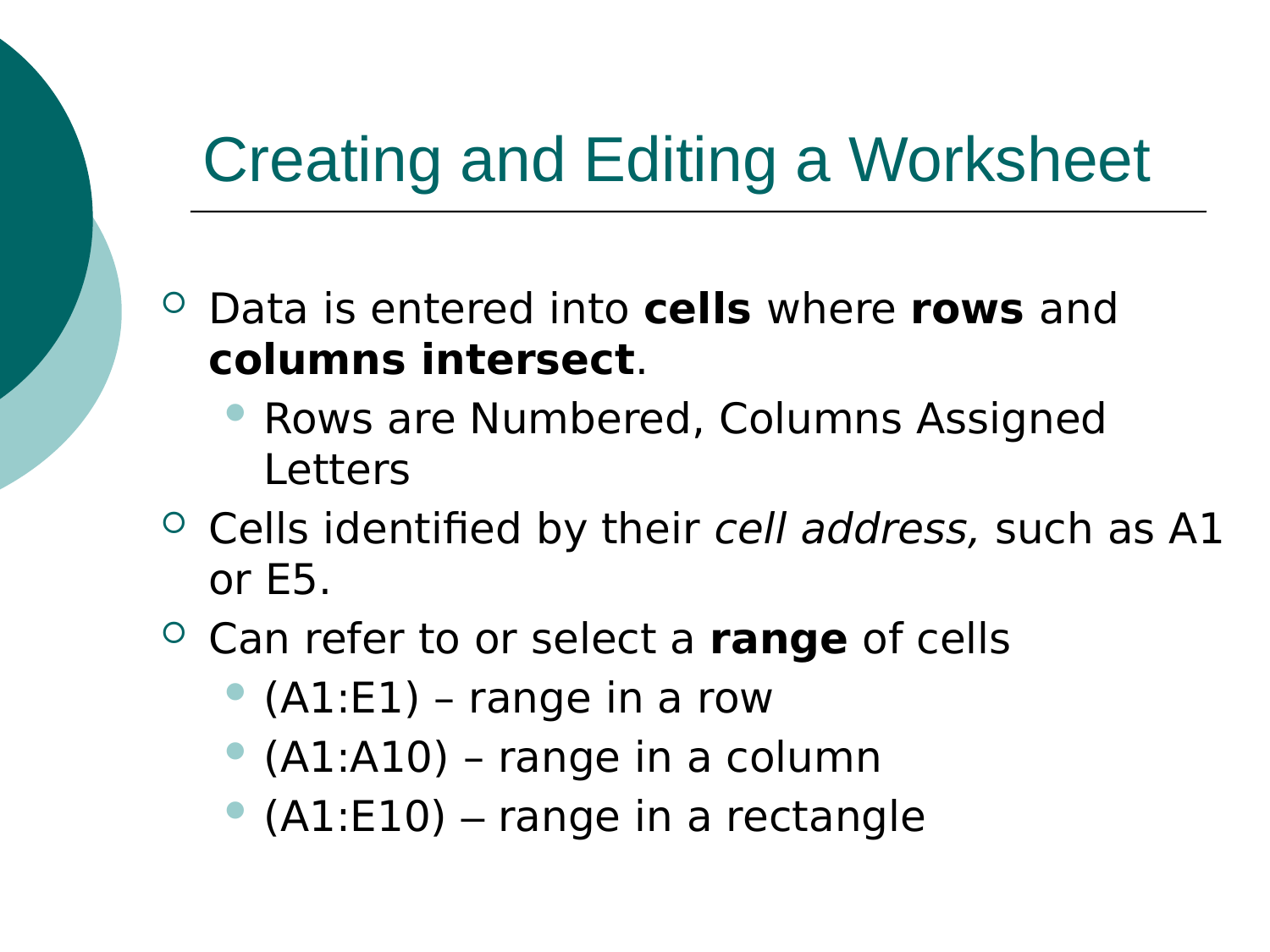

# Creating and Editing a Worksheet
Data is entered into cells where rows and columns intersect.
Rows are Numbered, Columns Assigned Letters
Cells identified by their cell address, such as A1 or E5.
Can refer to or select a range of cells
(A1:E1) – range in a row
(A1:A10) – range in a column
(A1:E10) – range in a rectangle